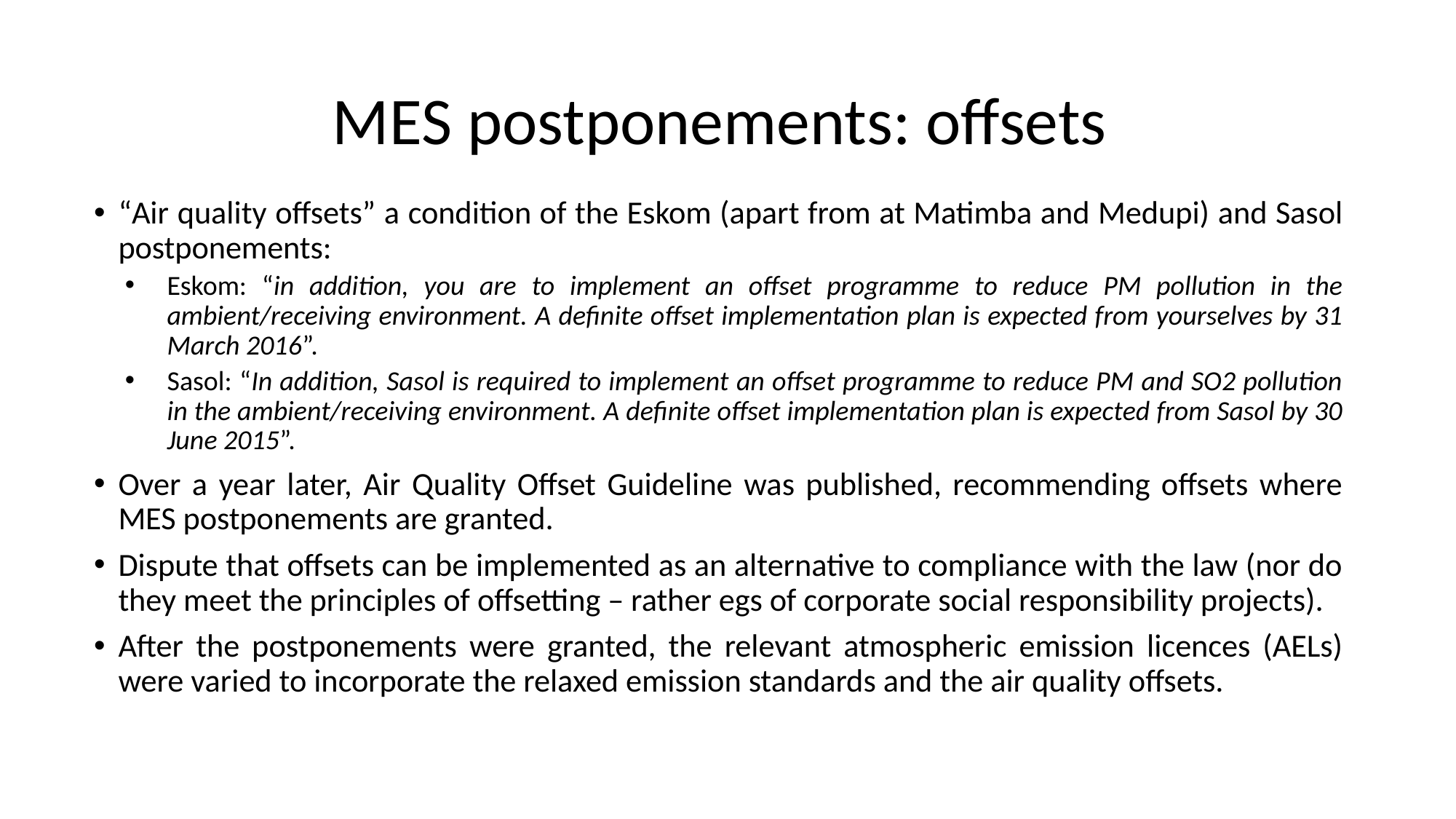

# MES postponements: offsets
“Air quality offsets” a condition of the Eskom (apart from at Matimba and Medupi) and Sasol postponements:
Eskom: “in addition, you are to implement an offset programme to reduce PM pollution in the ambient/receiving environment. A definite offset implementation plan is expected from yourselves by 31 March 2016”.
Sasol: “In addition, Sasol is required to implement an offset programme to reduce PM and SO2 pollution in the ambient/receiving environment. A definite offset implementation plan is expected from Sasol by 30 June 2015”.
Over a year later, Air Quality Offset Guideline was published, recommending offsets where MES postponements are granted.
Dispute that offsets can be implemented as an alternative to compliance with the law (nor do they meet the principles of offsetting – rather egs of corporate social responsibility projects).
After the postponements were granted, the relevant atmospheric emission licences (AELs) were varied to incorporate the relaxed emission standards and the air quality offsets.